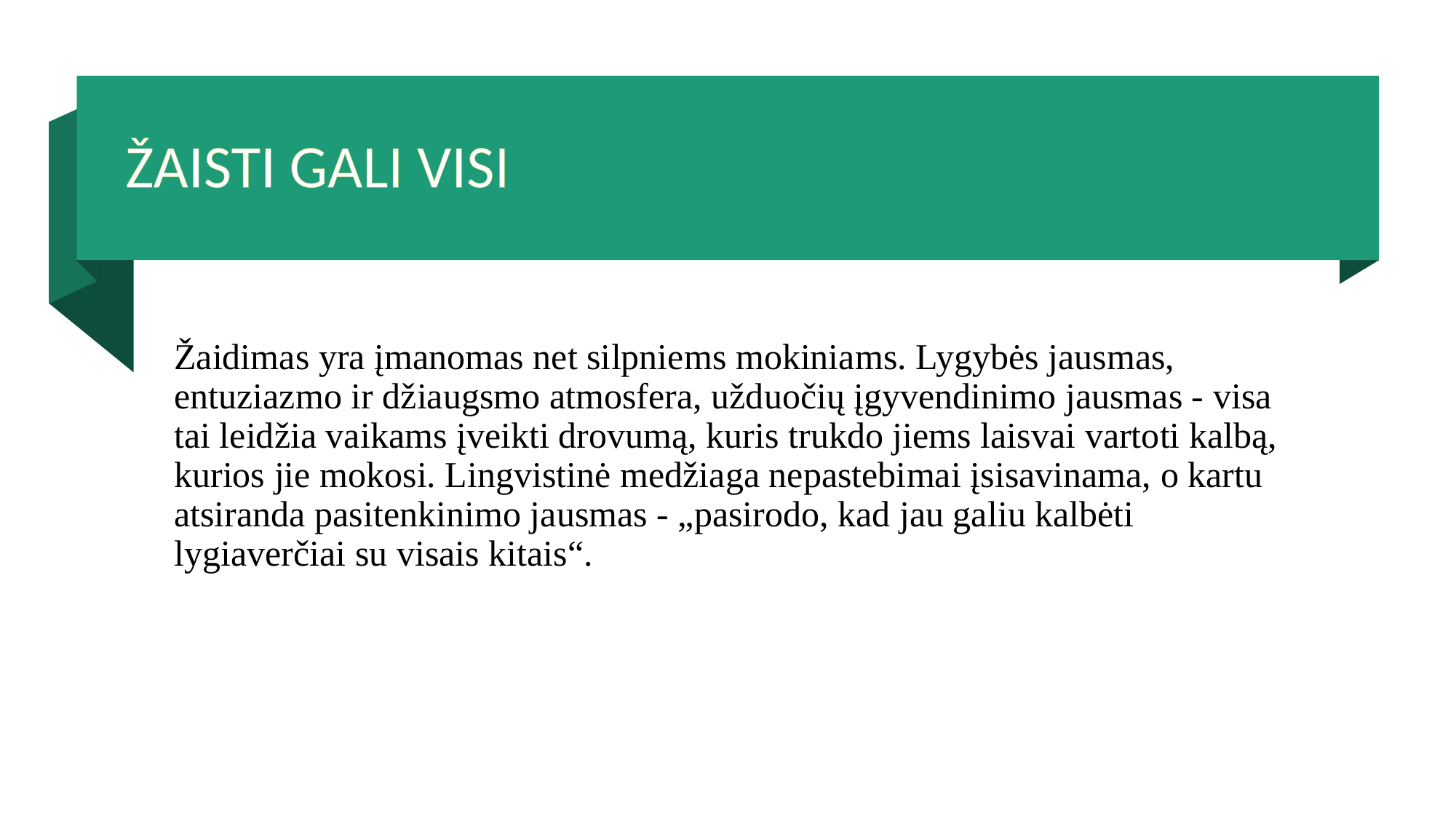

# ŽAISTI GALI VISI

Žaidimas yra įmanomas net silpniems mokiniams. Lygybės jausmas, entuziazmo ir džiaugsmo atmosfera, užduočių įgyvendinimo jausmas - visa tai leidžia vaikams įveikti drovumą, kuris trukdo jiems laisvai vartoti kalbą, kurios jie mokosi. Lingvistinė medžiaga nepastebimai įsisavinama, o kartu atsiranda pasitenkinimo jausmas - „pasirodo, kad jau galiu kalbėti lygiaverčiai su visais kitais“.